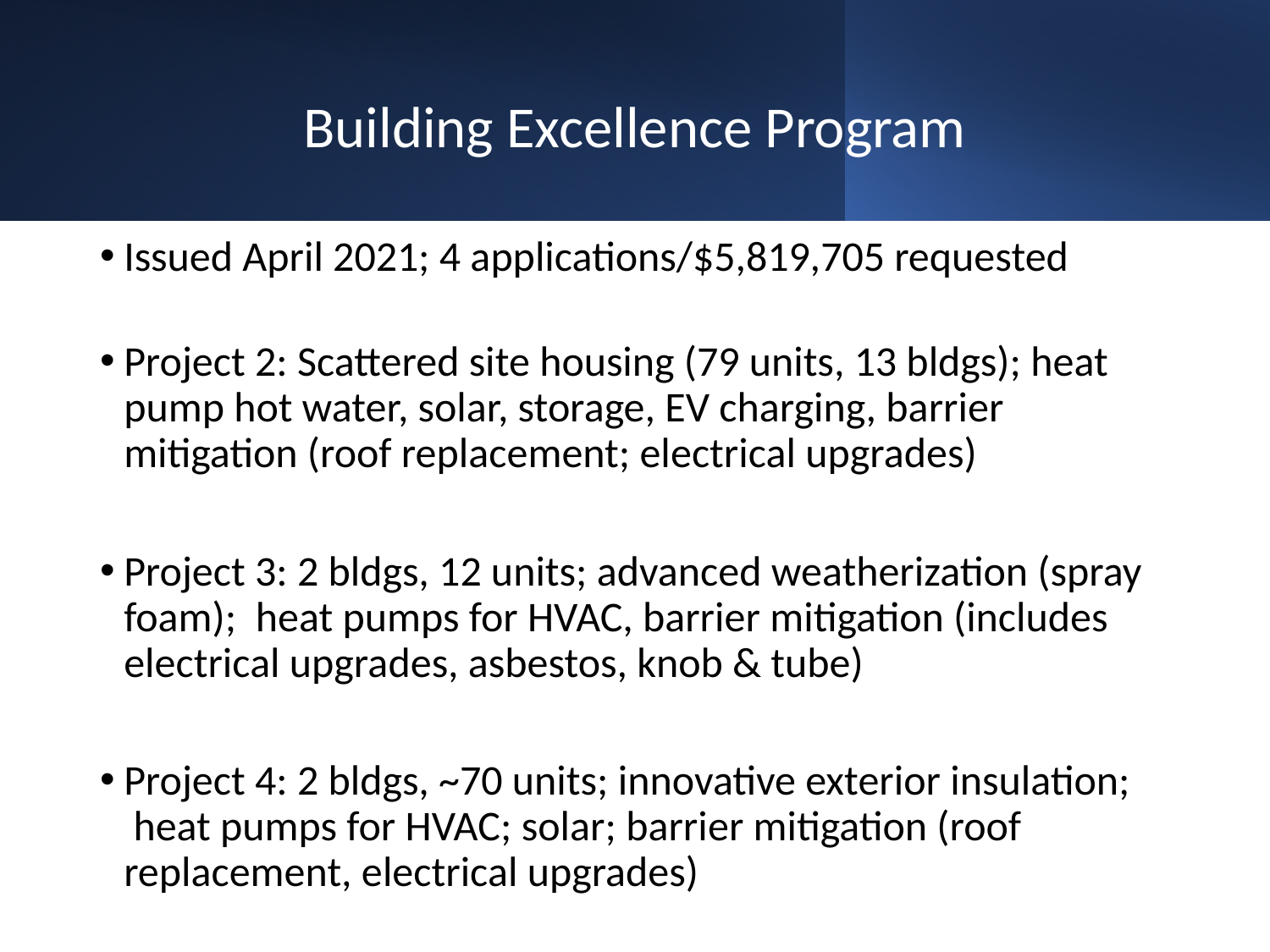

# Building Excellence Program
Issued April 2021; 4 applications/$5,819,705 requested

Project 2: Scattered site housing (79 units, 13 bldgs); heat pump hot water, solar, storage, EV charging, barrier mitigation (roof replacement; electrical upgrades)

Project 3: 2 bldgs, 12 units; advanced weatherization (spray foam);  heat pumps for HVAC, barrier mitigation (includes electrical upgrades, asbestos, knob & tube)

Project 4: 2 bldgs, ~70 units; innovative exterior insulation;   heat pumps for HVAC; solar; barrier mitigation (roof replacement, electrical upgrades)